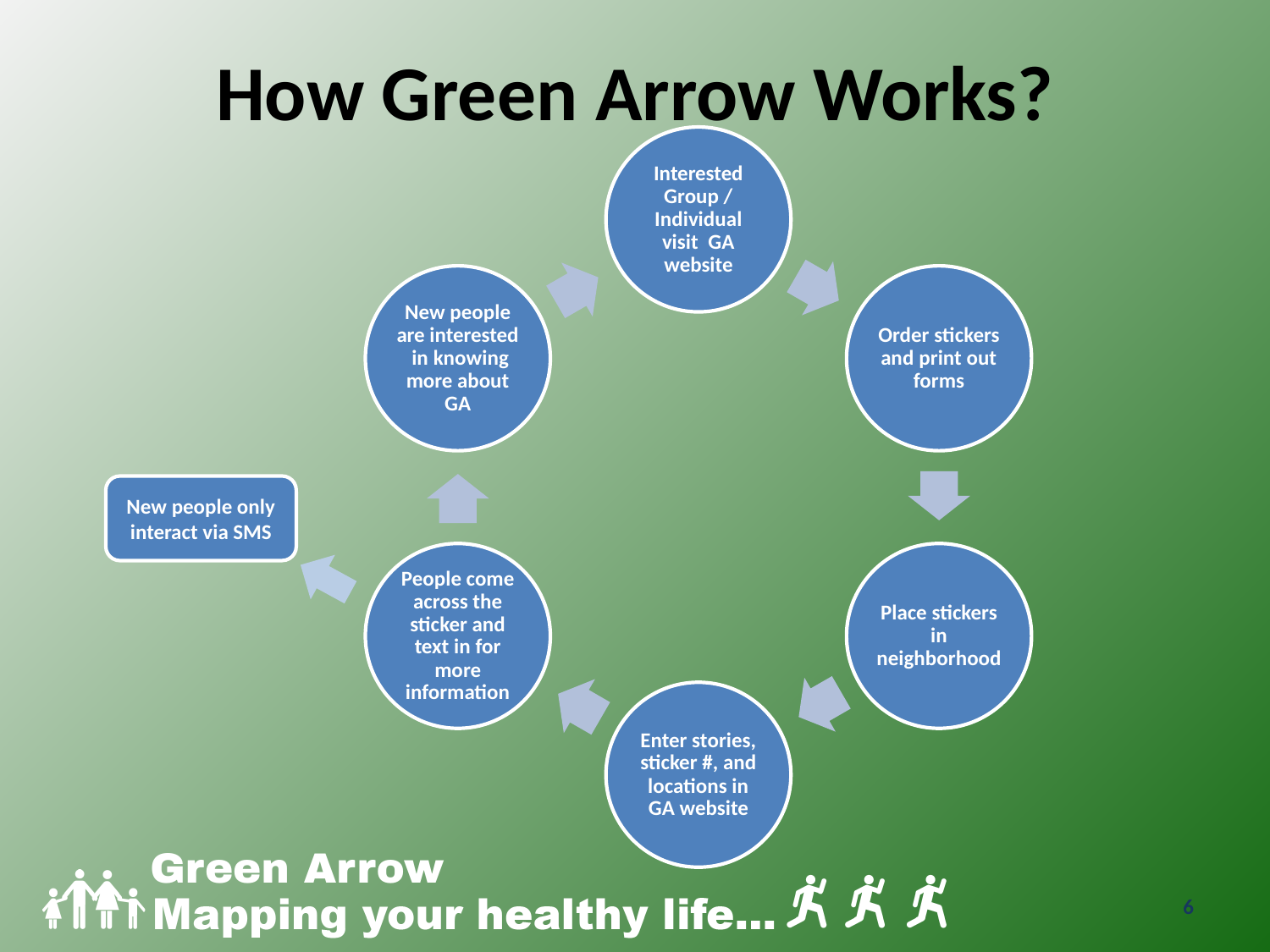

# How Green Arrow Works?
Interested Group / Individual visit  GA website

Order stickers and print out forms

Place stickers in neighborhood

Enter stories, sticker #, and locations in GA website

People come across the sticker and text in for more information

New people are interested  in knowing more about GA

New people only interact via SMS

6